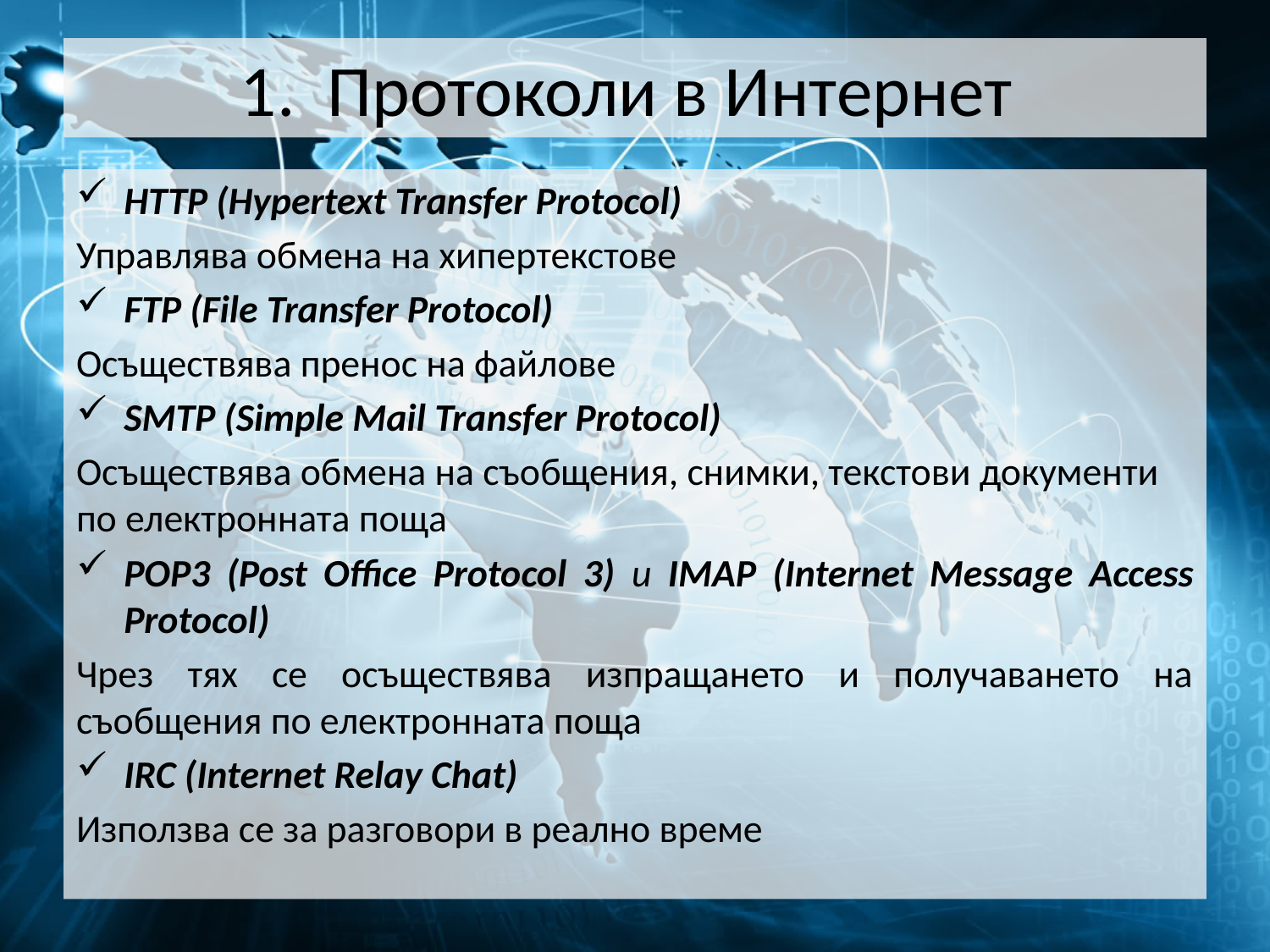

# 1.  Протоколи в Интернет
HTTP (Hypertext Transfer Protocol)
Управлява обмена на хипертекстове
FTP (File Transfer Protocol)
Осъществява пренос на файлове
SMTP (Simple Mail Transfer Protocol)
Осъществява обмена на съобщения, снимки, текстови документи по електронната поща
POP3 (Post Office Protocol 3) и IMAP (Internet Message Access Protocol)
Чрез тях се осъществява изпращането и получаването на съобщения по електронната поща
IRC (Internet Relay Chat)
Използва се за разговори в реално време